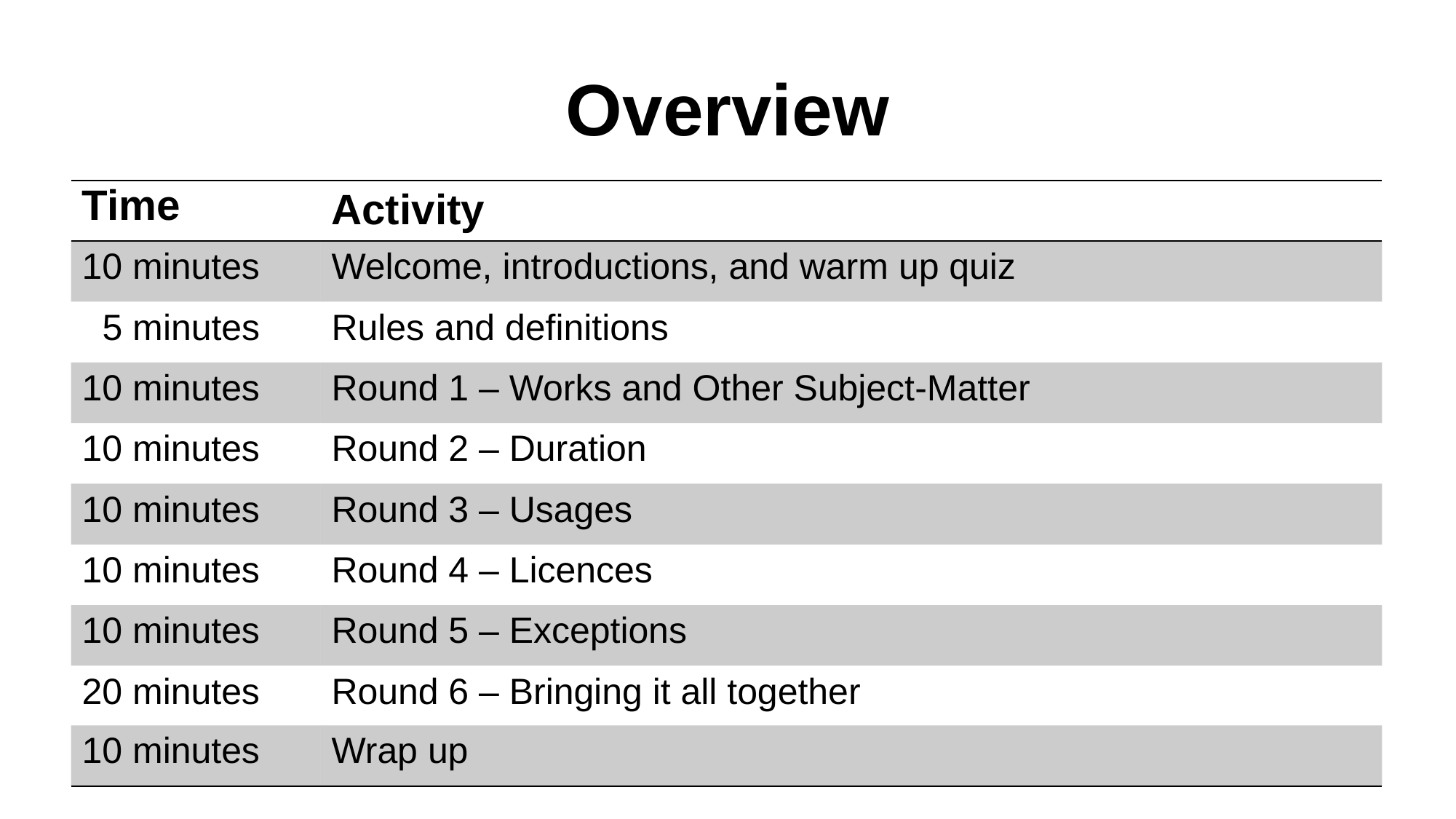

# Overview
| Time | Activity |
| --- | --- |
| 10 minutes | Welcome, introductions, and warm up quiz |
| 5 minutes | Rules and definitions |
| 10 minutes | Round 1 – Works and Other Subject-Matter |
| 10 minutes | Round 2 – Duration |
| 10 minutes | Round 3 – Usages |
| 10 minutes | Round 4 – Licences |
| 10 minutes | Round 5 – Exceptions |
| 20 minutes | Round 6 – Bringing it all together |
| 10 minutes | Wrap up |